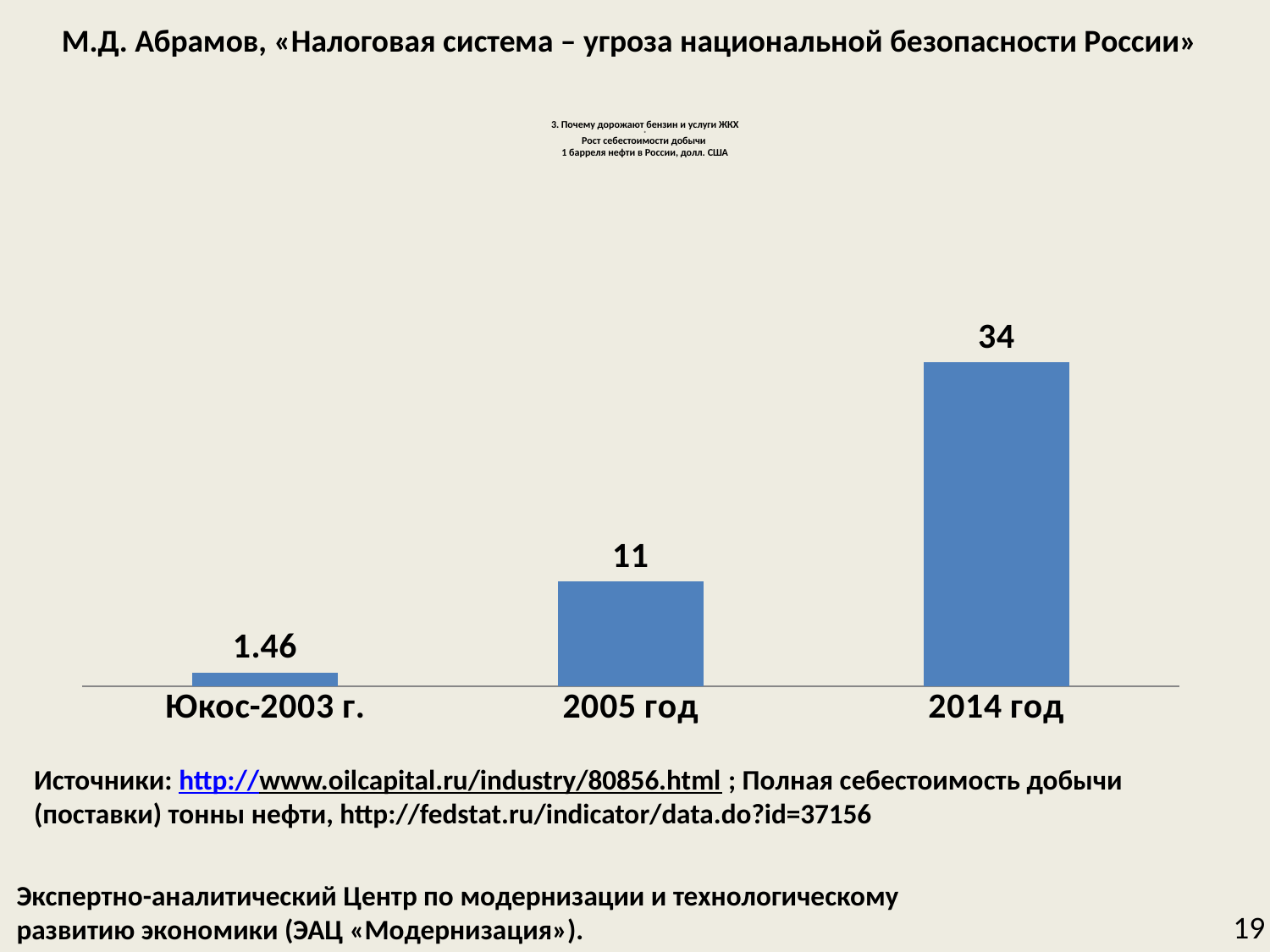

М.Д. Абрамов, «Налоговая система – угроза национальной безопасности России»
# 3. Почему дорожают бензин и услуги ЖКХ 0 Рост себестоимости добычи 1 барреля нефти в России, долл. США

### Chart

| Category |  |
|---|---|
| Юкос-2003 г. | 1.46 |
| 2005 год | 11.0 |
| 2014 год | 34.0 |
Источники: http://www.oilcapital.ru/industry/80856.html ; Полная себестоимость добычи (поставки) тонны нефти, http://fedstat.ru/indicator/data.do?id=37156
Экспертно-аналитический Центр по модернизации и технологическому
развитию экономики (ЭАЦ «Модернизация»).
19